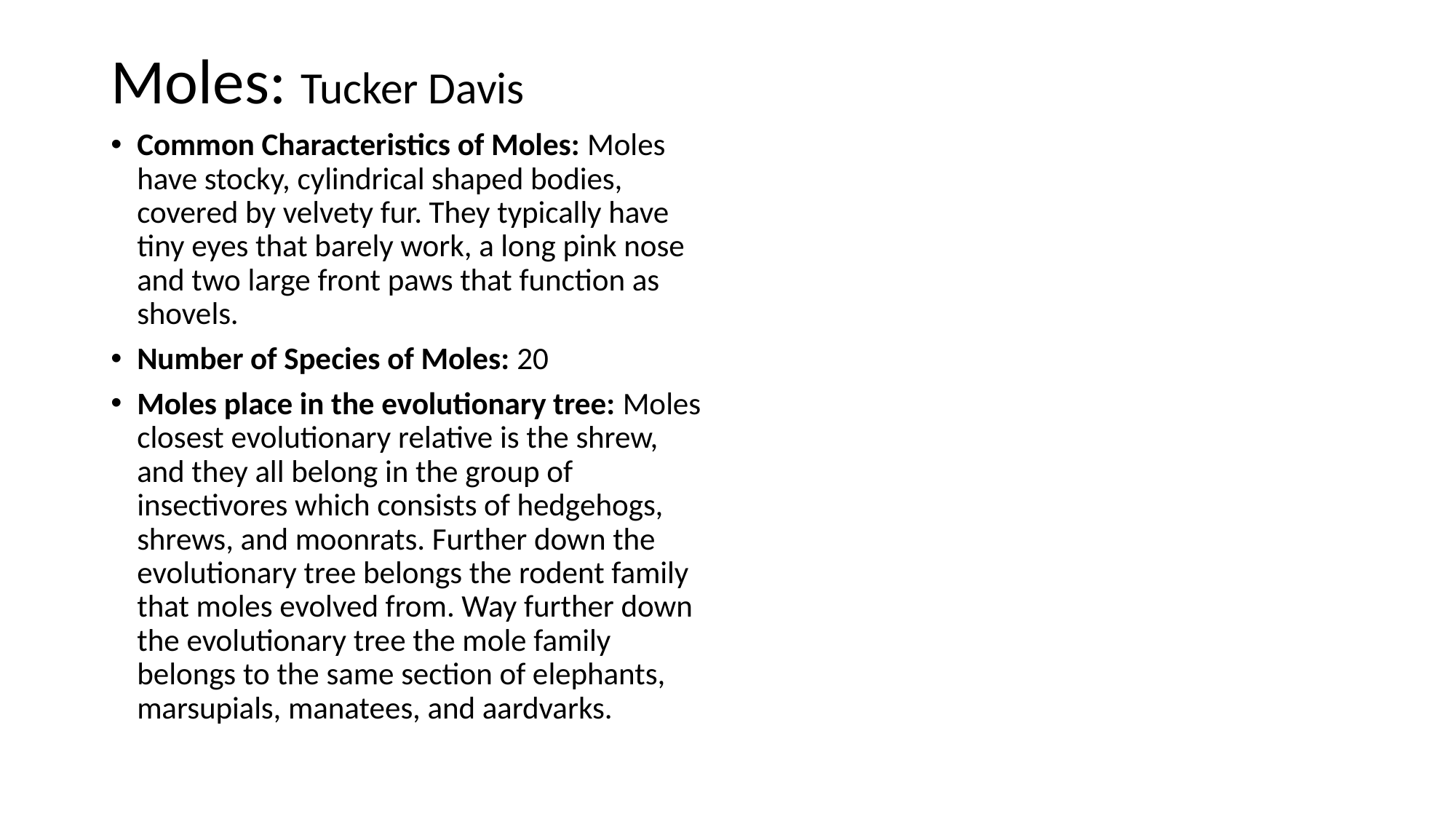

# Moles: Tucker Davis
Common Characteristics of Moles: Moles have stocky, cylindrical shaped bodies, covered by velvety fur. They typically have tiny eyes that barely work, a long pink nose and two large front paws that function as shovels.
Number of Species of Moles: 20
Moles place in the evolutionary tree: Moles closest evolutionary relative is the shrew, and they all belong in the group of insectivores which consists of hedgehogs, shrews, and moonrats. Further down the evolutionary tree belongs the rodent family that moles evolved from. Way further down the evolutionary tree the mole family belongs to the same section of elephants, marsupials, manatees, and aardvarks.